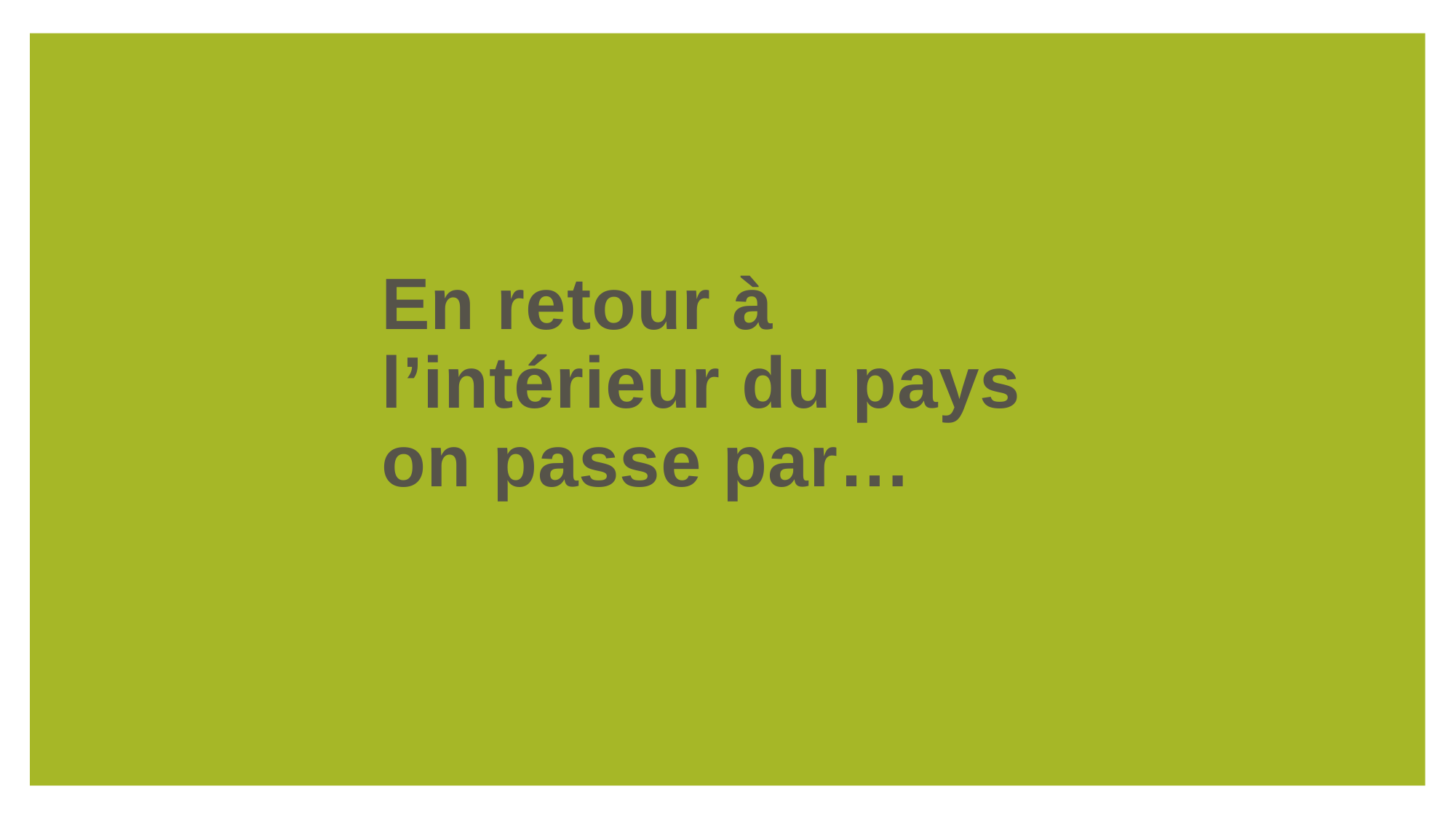

#

En retour à l’intérieur du pays on passe par…